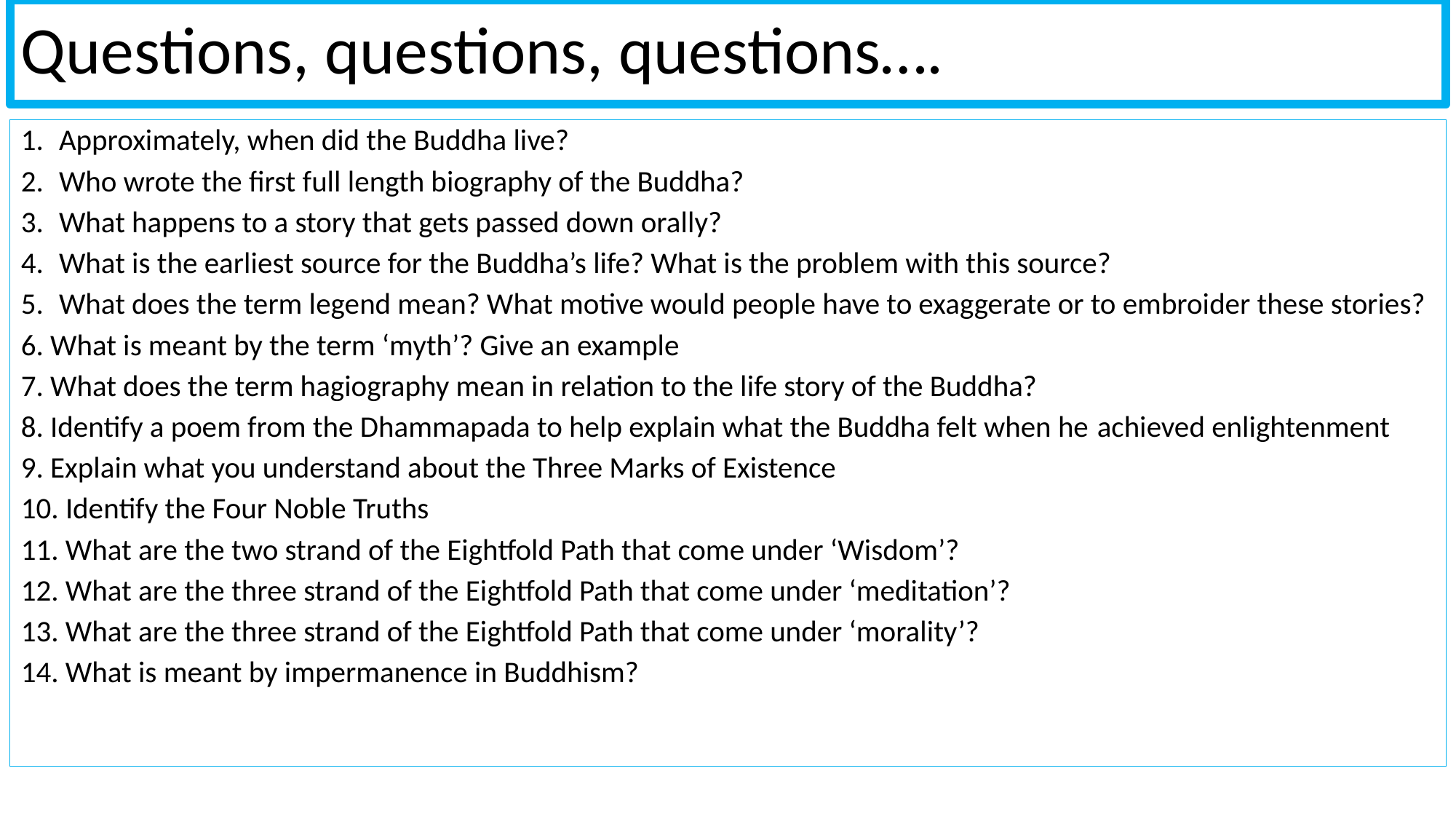

# Questions, questions, questions….
Approximately, when did the Buddha live?
Who wrote the first full length biography of the Buddha?
What happens to a story that gets passed down orally?
What is the earliest source for the Buddha’s life? What is the problem with this source?
What does the term legend mean? What motive would people have to exaggerate or to embroider these stories?
6. What is meant by the term ‘myth’? Give an example
7. What does the term hagiography mean in relation to the life story of the Buddha?
8. Identify a poem from the Dhammapada to help explain what the Buddha felt when he 	achieved enlightenment
9. Explain what you understand about the Three Marks of Existence
10. Identify the Four Noble Truths
11. What are the two strand of the Eightfold Path that come under ‘Wisdom’?
12. What are the three strand of the Eightfold Path that come under ‘meditation’?
13. What are the three strand of the Eightfold Path that come under ‘morality’?
14. What is meant by impermanence in Buddhism?